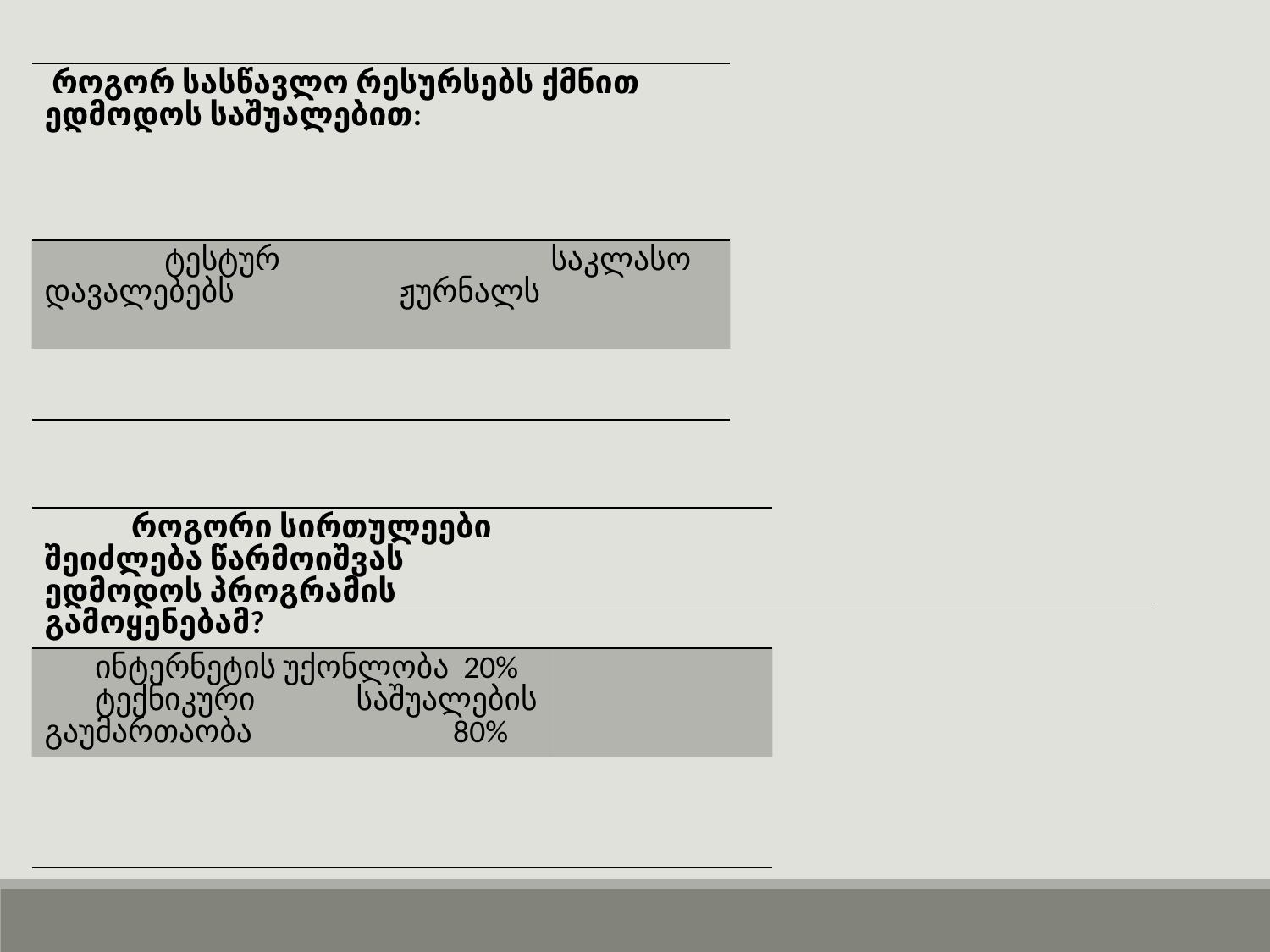

| როგორ სასწავლო რესურსებს ქმნით ედმოდოს საშუალებით: |  |
| --- | --- |
| ტესტურ დავალებებს | საკლასო ჟურნალს |
|  |  |
| როგორი სირთულეები შეიძლება წარმოიშვას ედმოდოს პროგრამის გამოყენებამ? |  |
| --- | --- |
| ინტერნეტის უქონლობა 20% ტექნიკური საშუალების გაუმართაობა 80% |  |
|  |  |